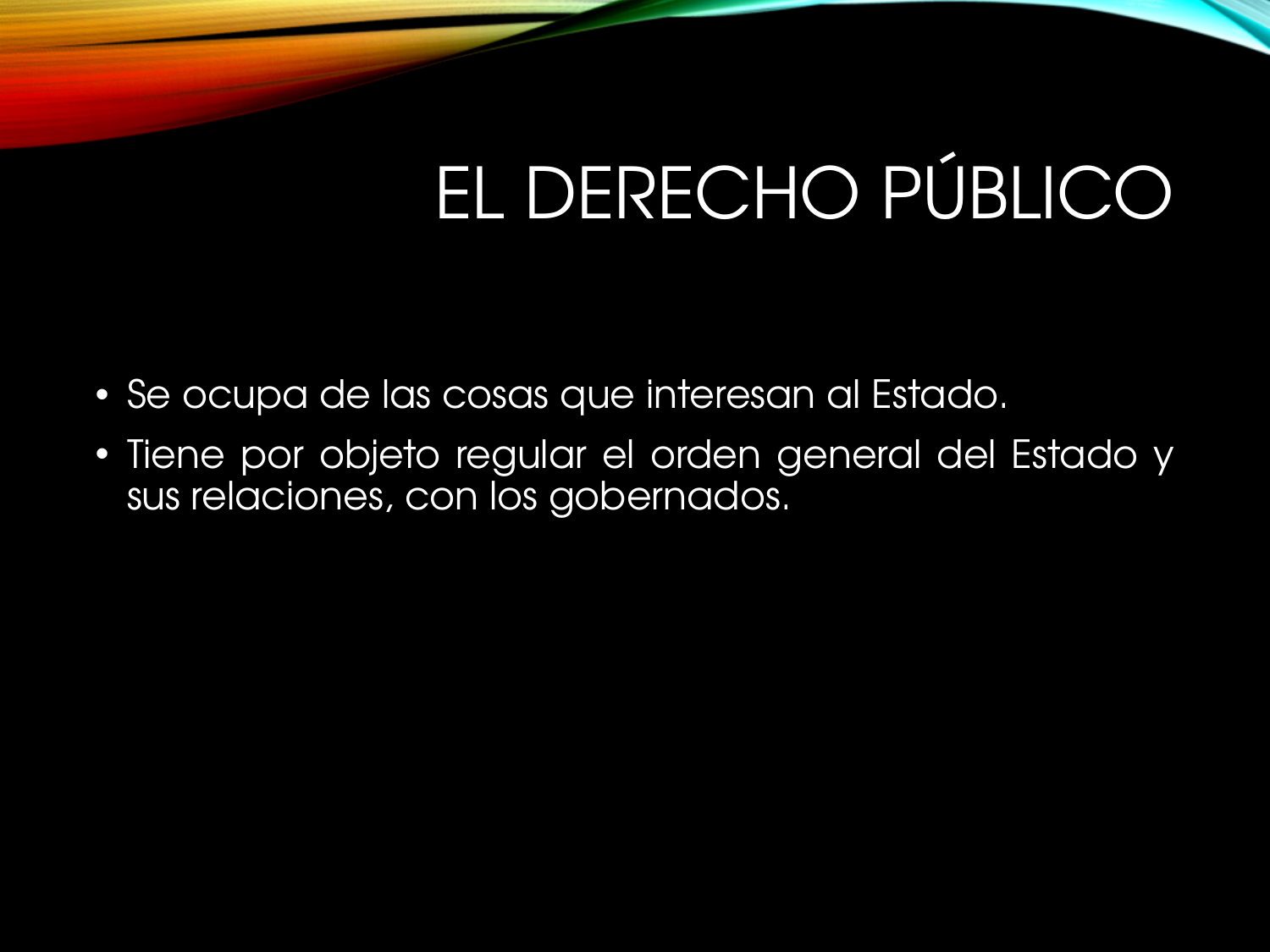

# El derecho público

Se ocupa de las cosas que interesan al Estado.
Tiene por objeto regular el orden general del Estado y sus relaciones, con los gobernados.